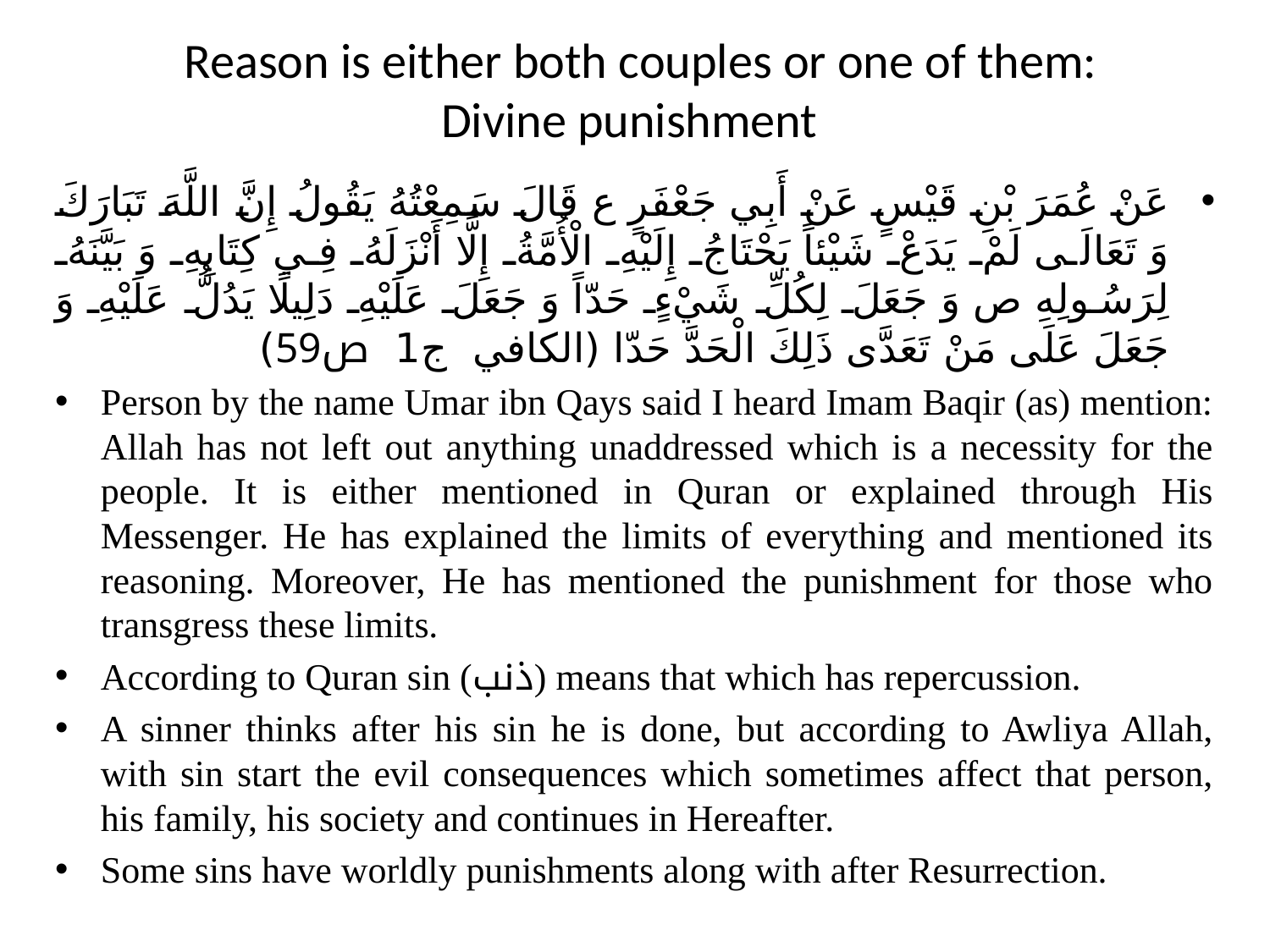

# Reason is either both couples or one of them: Divine punishment
عَنْ عُمَرَ بْنِ قَيْسٍ عَنْ أَبِي جَعْفَرٍ ع قَالَ سَمِعْتُهُ يَقُولُ إِنَّ اللَّهَ تَبَارَكَ وَ تَعَالَى لَمْ يَدَعْ شَيْئاً يَحْتَاجُ إِلَيْهِ الْأُمَّةُ إِلَّا أَنْزَلَهُ فِي كِتَابِهِ وَ بَيَّنَهُ لِرَسُولِهِ ص وَ جَعَلَ لِكُلِّ شَيْ‏ءٍ حَدّاً وَ جَعَلَ عَلَيْهِ دَلِيلًا يَدُلُّ عَلَيْهِ وَ جَعَلَ عَلَى مَنْ تَعَدَّى ذَلِكَ الْحَدَّ حَدّا (الكافي  ج‏1  ص59)
Person by the name Umar ibn Qays said I heard Imam Baqir (as) mention: Allah has not left out anything unaddressed which is a necessity for the people. It is either mentioned in Quran or explained through His Messenger. He has explained the limits of everything and mentioned its reasoning. Moreover, He has mentioned the punishment for those who transgress these limits.
According to Quran sin (ذنب) means that which has repercussion.
A sinner thinks after his sin he is done, but according to Awliya Allah, with sin start the evil consequences which sometimes affect that person, his family, his society and continues in Hereafter.
Some sins have worldly punishments along with after Resurrection.